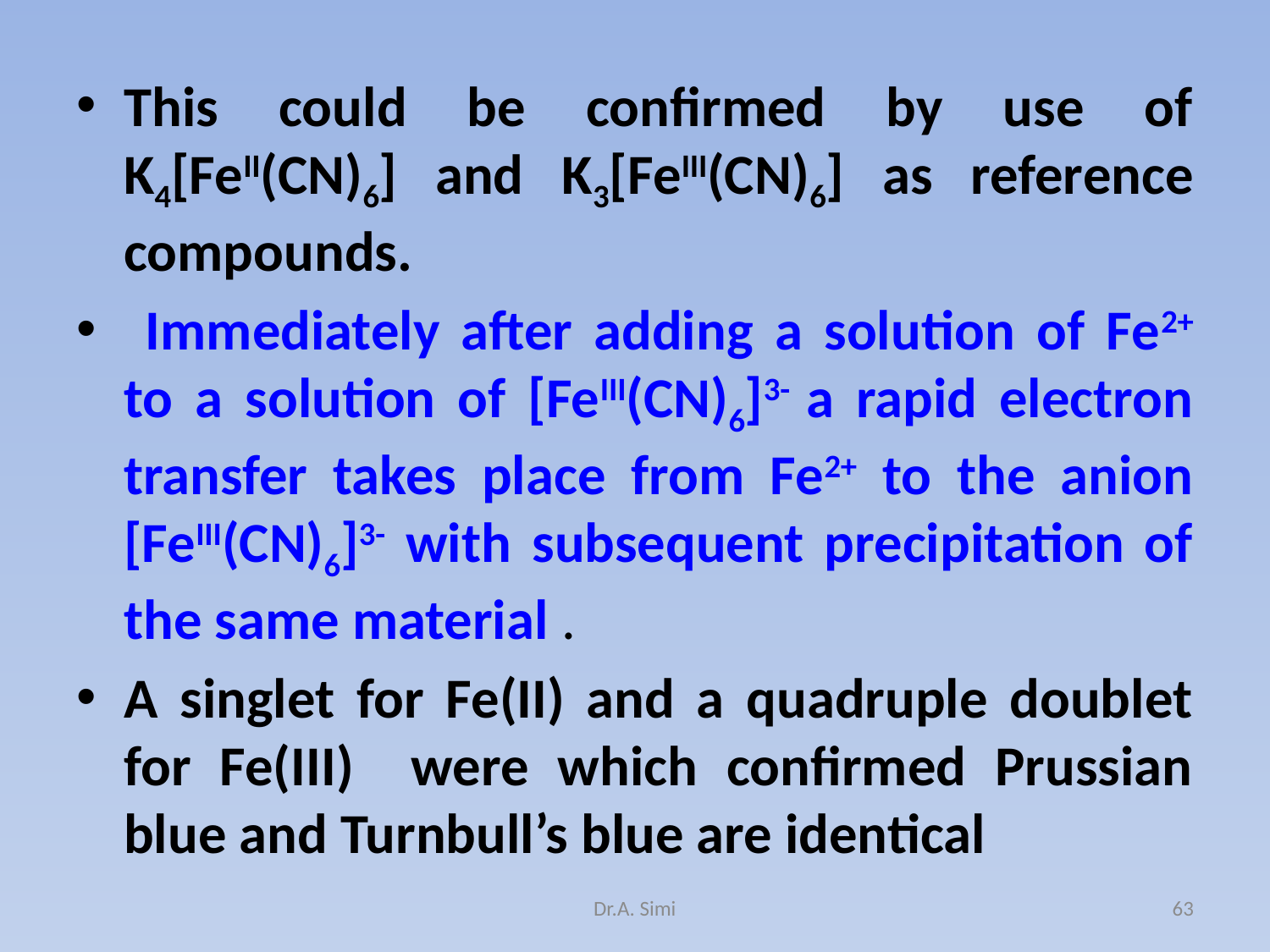

This could be confirmed by use of K4[FeII(CN)6] and K3[FeIII(CN)6] as reference compounds.
 Immediately after adding a solution of Fe2+ to a solution of [FeIII(CN)6]3- a rapid electron transfer takes place from Fe2+ to the anion [FeIII(CN)6]3- with subsequent precipitation of the same material .
A singlet for Fe(II) and a quadruple doublet for Fe(III)  were which confirmed Prussian blue and Turnbull’s blue are identical
Dr.A. Simi
63